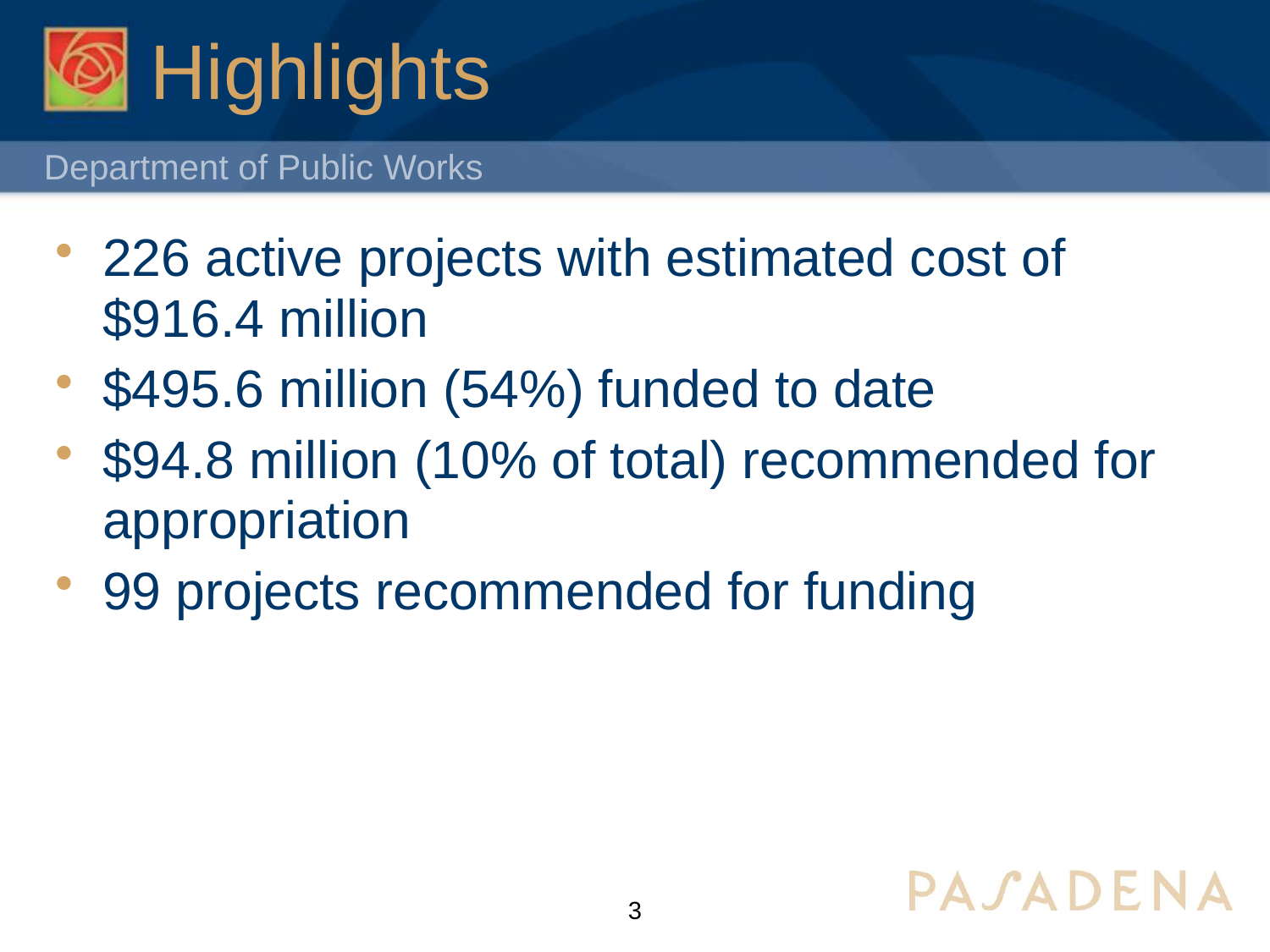

# Highlights
226 active projects with estimated cost of $916.4 million
$495.6 million (54%) funded to date
$94.8 million (10% of total) recommended for appropriation
99 projects recommended for funding
3